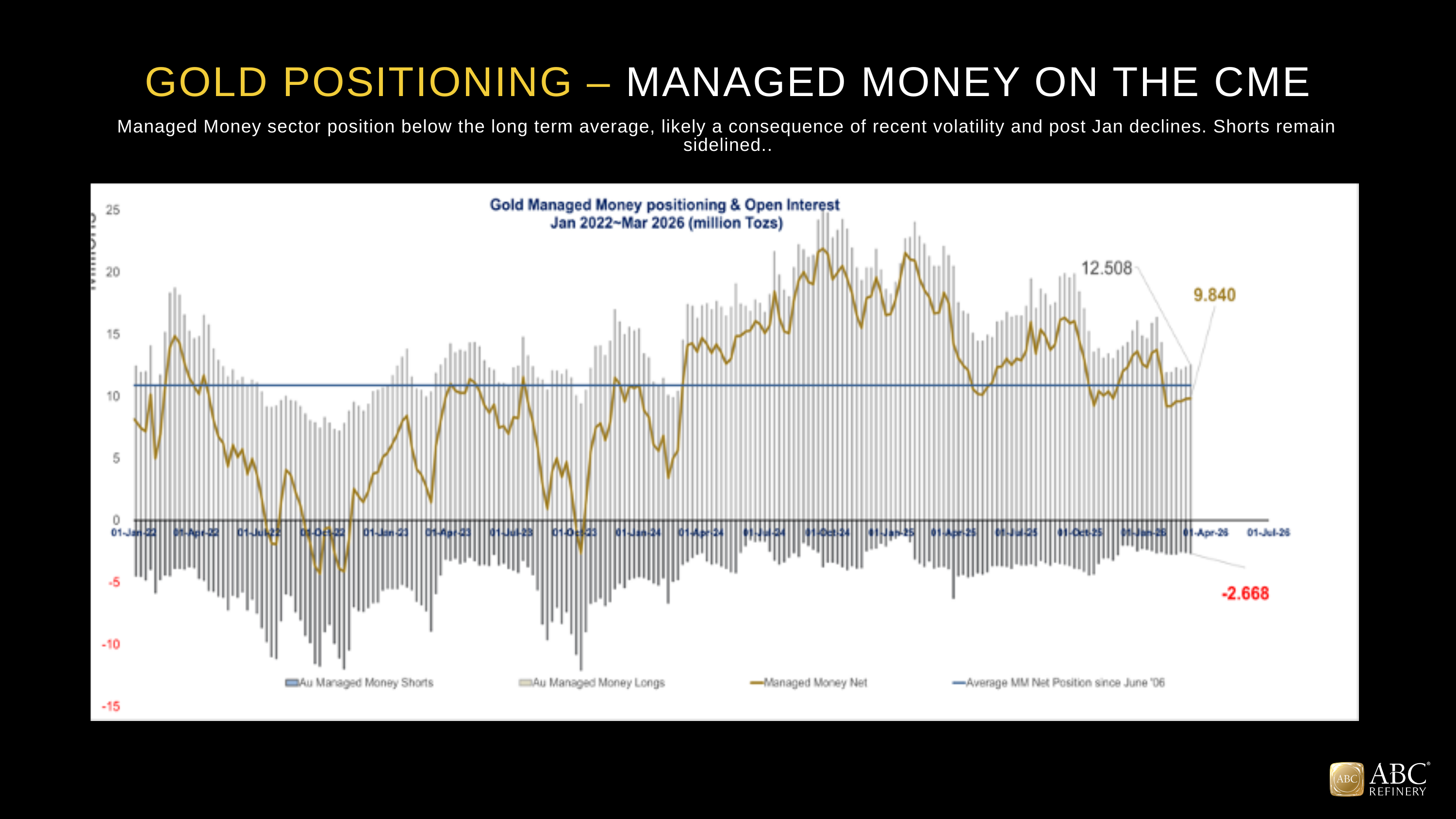

GOLD POSITIONING – MANAGED MONEY ON THE CME
Managed Money sector position below the long term average, likely a consequence of recent volatility and post Jan declines. Shorts remain sidelined..